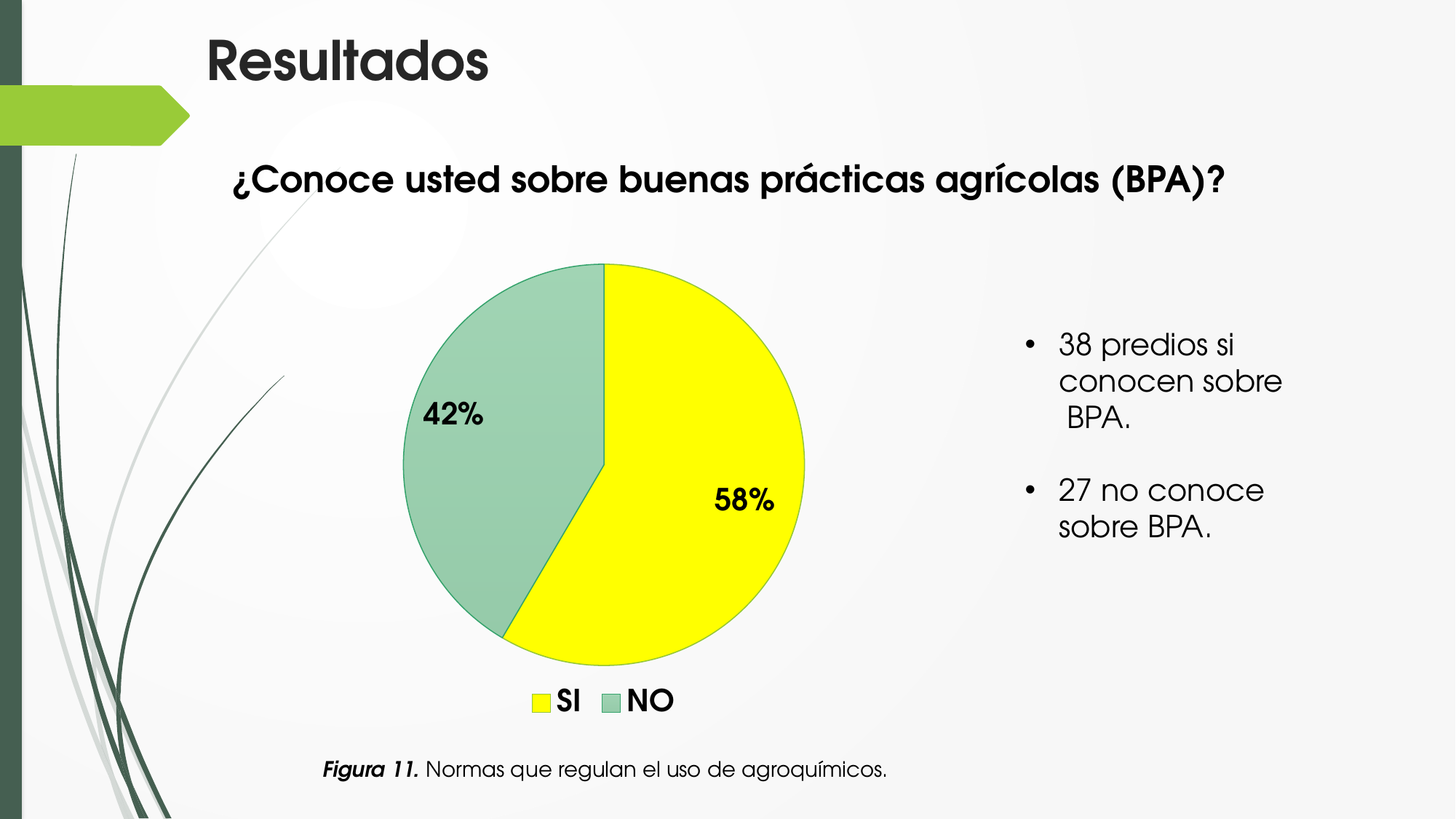

# Resultados
¿Conoce usted sobre buenas prácticas agrícolas (BPA)?

### Chart

| Category |  |  |
|---|---|---|
| SI | 38.0 | 0.5846153846153846 |
| NO | 27.0 | 0.4153846153846154 |
38 predios si conocen sobre  BPA.

27 no conoce sobre BPA.
Figura 11. Normas que regulan el uso de agroquímicos.